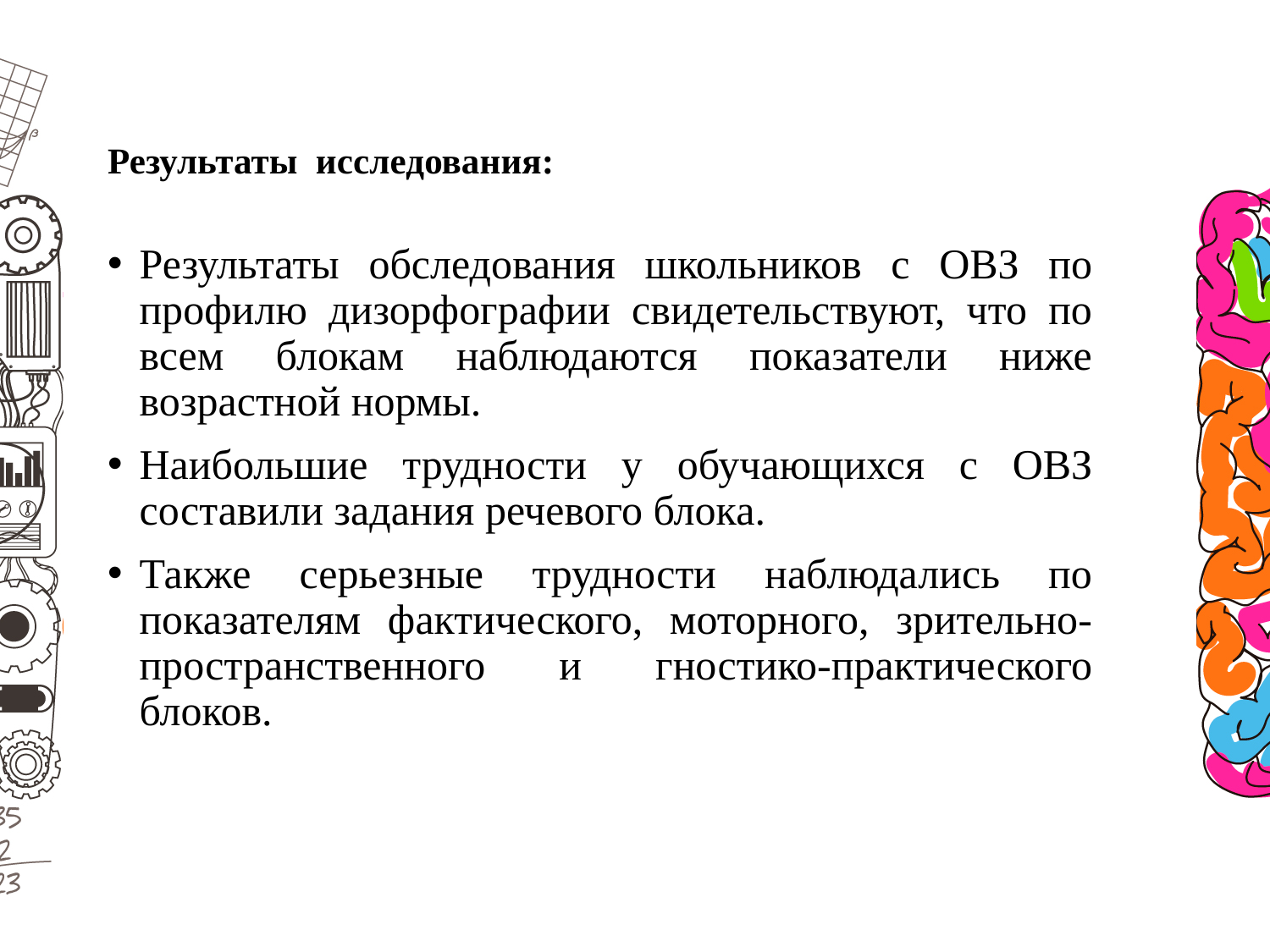

# Результаты  исследования:
Результаты обследования школьников с ОВЗ по профилю дизорфографии свидетельствуют, что по всем блокам наблюдаются показатели ниже возрастной нормы.
Наибольшие трудности у обучающихся с ОВЗ составили задания речевого блока.
Также серьезные трудности наблюдались по показателям фактического, моторного, зрительно-пространственного и гностико-практического блоков.